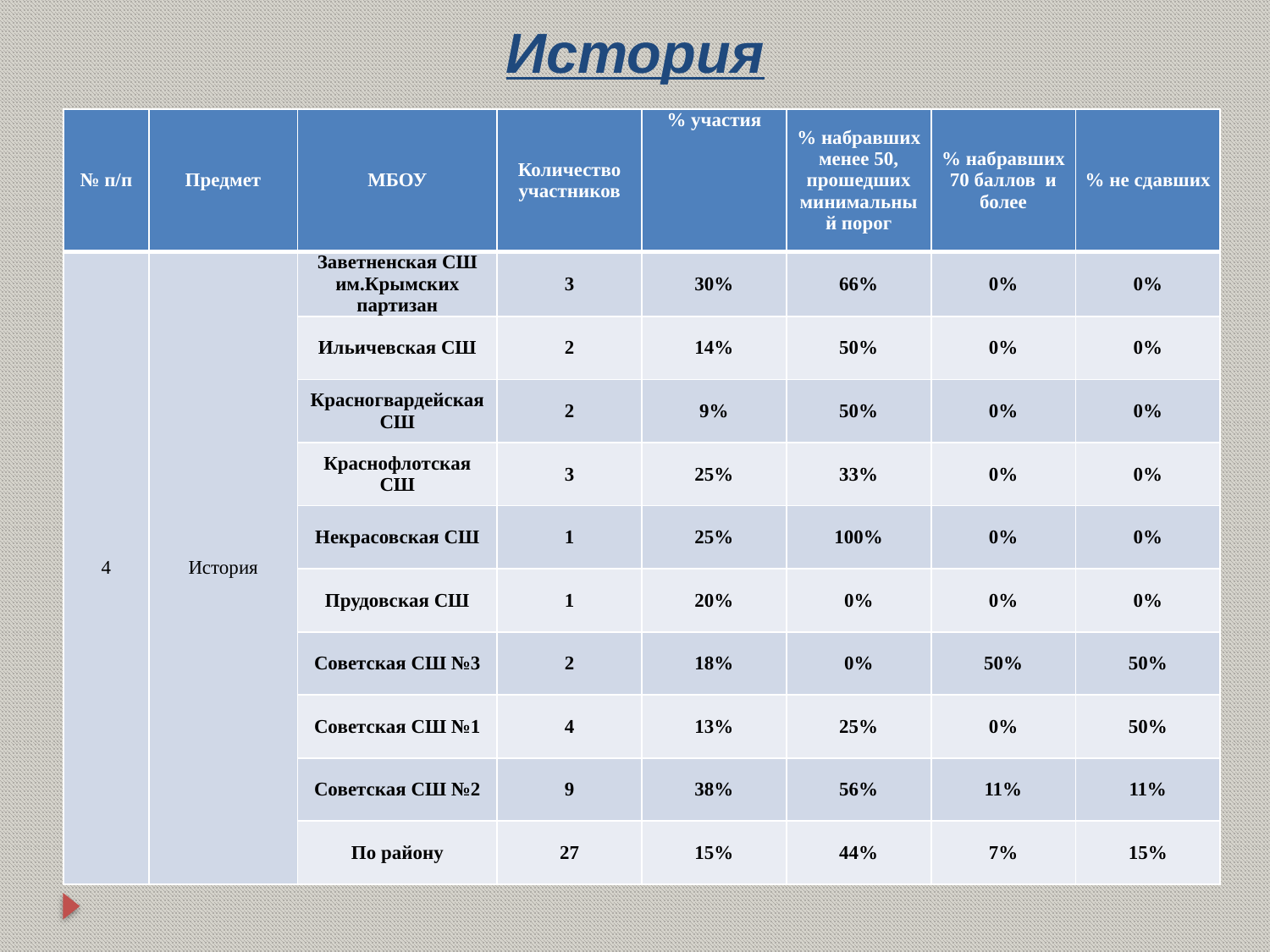

# История
| № п/п | Предмет | МБОУ | Количество участников | % участия | % набравших менее 50, прошедших минимальный порог | % набравших 70 баллов и более | % не сдавших |
| --- | --- | --- | --- | --- | --- | --- | --- |
| 4 | История | Заветненская СШ им.Крымских партизан | 3 | 30% | 66% | 0% | 0% |
|  |  | Ильичевская СШ | 2 | 14% | 50% | 0% | 0% |
|  |  | Красногвардейская СШ | 2 | 9% | 50% | 0% | 0% |
|  |  | Краснофлотская СШ | 3 | 25% | 33% | 0% | 0% |
|  |  | Некрасовская СШ | 1 | 25% | 100% | 0% | 0% |
|  |  | Прудовская СШ | 1 | 20% | 0% | 0% | 0% |
|  |  | Советская СШ №3 | 2 | 18% | 0% | 50% | 50% |
|  |  | Советская СШ №1 | 4 | 13% | 25% | 0% | 50% |
|  |  | Советская СШ №2 | 9 | 38% | 56% | 11% | 11% |
|  |  | По району | 27 | 15% | 44% | 7% | 15% |